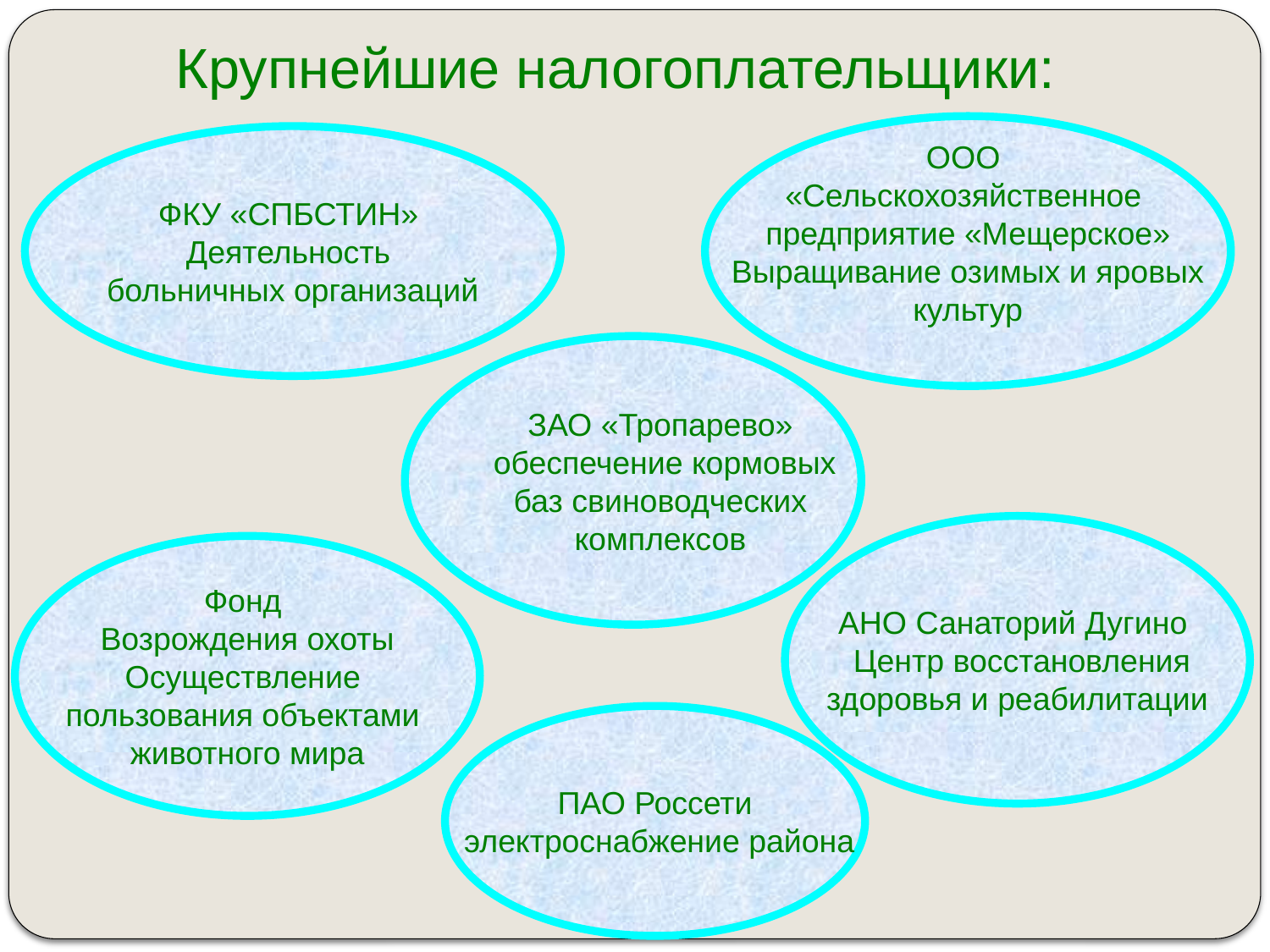

Крупнейшие налогоплательщики:
ООО
«Сельскохозяйственное
предприятие «Мещерское»
Выращивание озимых и яровых
культур

ФКУ «СПБСТИН»
Деятельность
больничных организаций
ЗАО «Тропарево»
обеспечение кормовых
баз свиноводческих
комплексов
АНО Санаторий Дугино
  Центр восстановления
здоровья и реабилитации
Фонд
Возрождения охоты
Осуществление
пользования объектами
животного мира
ПАО Россети
 электроснабжение района